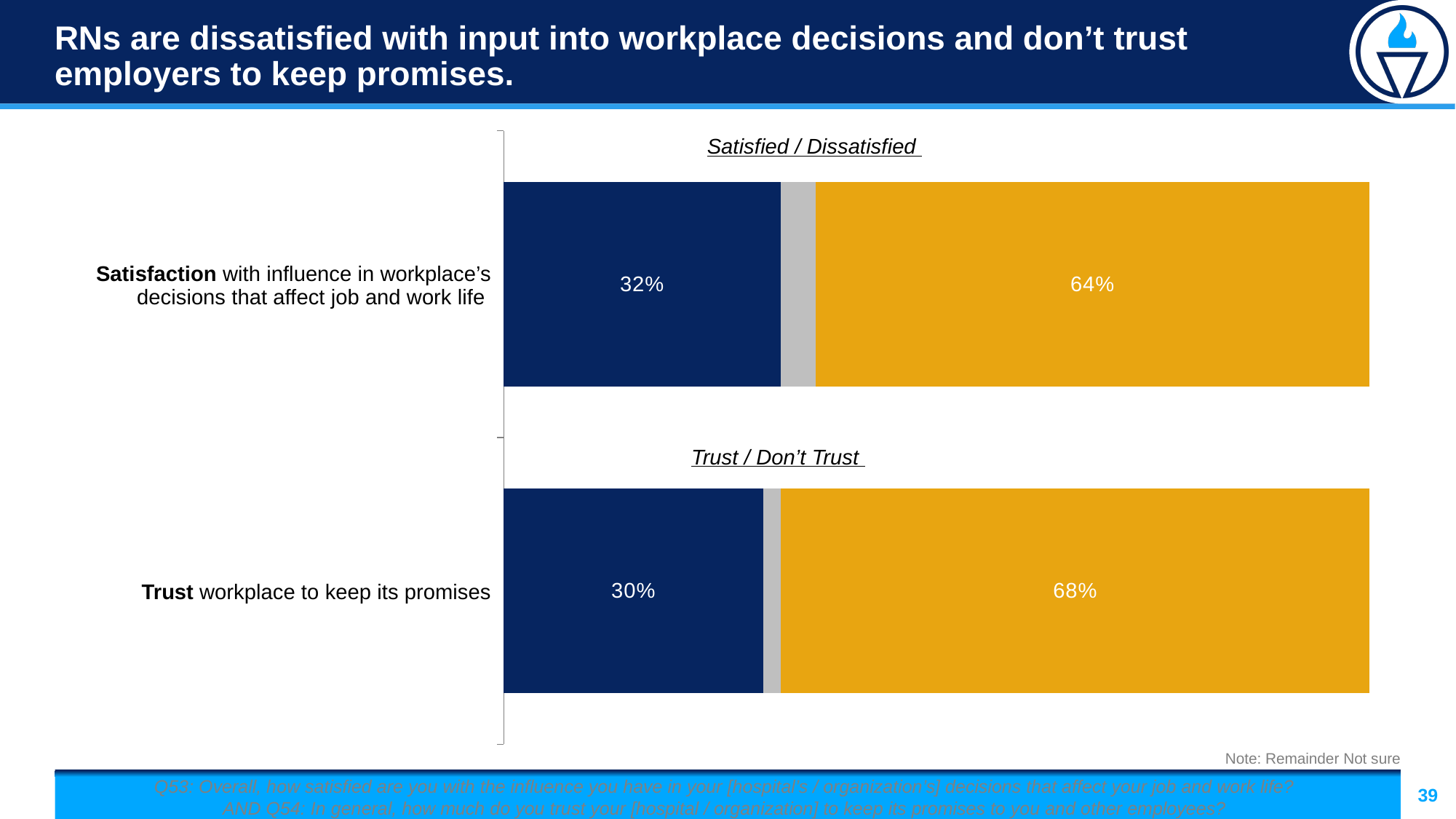

# RNs are dissatisfied with input into workplace decisions and don’t trust employers to keep promises.

### Chart

| Category | Favor | Neutral | Oppose |
|---|---|---|---|
| q53 - satisfaction | 0.32 | 0.039999999999999925 | 0.64 |
| q54 - trust | 0.3 | 0.019999999999999907 | 0.68 |
| Satisfaction with influence in workplace’s decisions that affect job and work life |
| --- |
| Trust workplace to keep its promises |
Satisfied / Dissatisfied
Trust / Don’t Trust
Note: Remainder Not sure
Q53: Overall, how satisfied are you with the influence you have in your [hospital’s / organization’s] decisions that affect your job and work life?
AND Q54: In general, how much do you trust your [hospital / organization] to keep its promises to you and other employees?